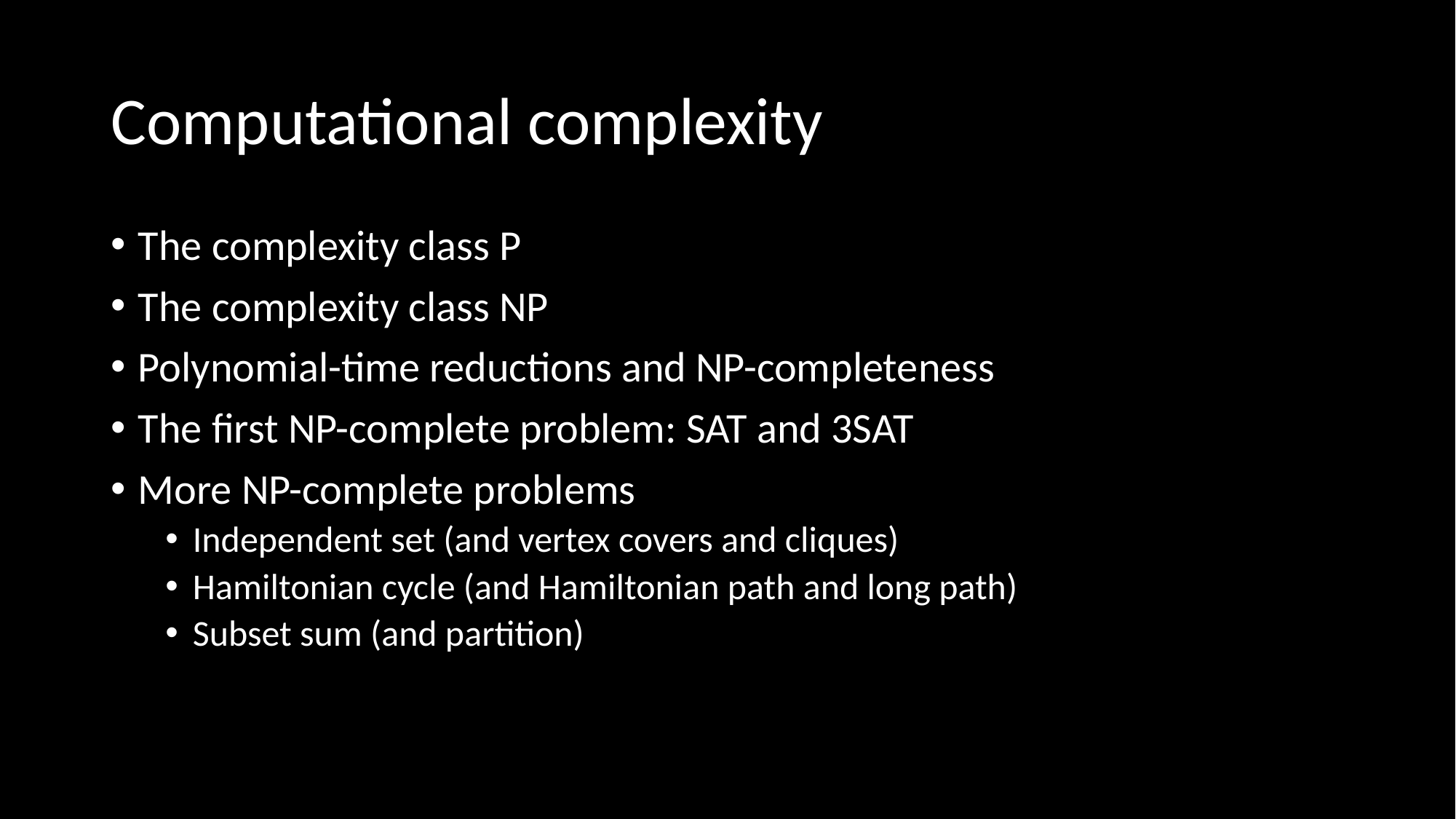

# Computational complexity
The complexity class P
The complexity class NP
Polynomial-time reductions and NP-completeness
The first NP-complete problem: SAT and 3SAT
More NP-complete problems
Independent set (and vertex covers and cliques)
Hamiltonian cycle (and Hamiltonian path and long path)
Subset sum (and partition)